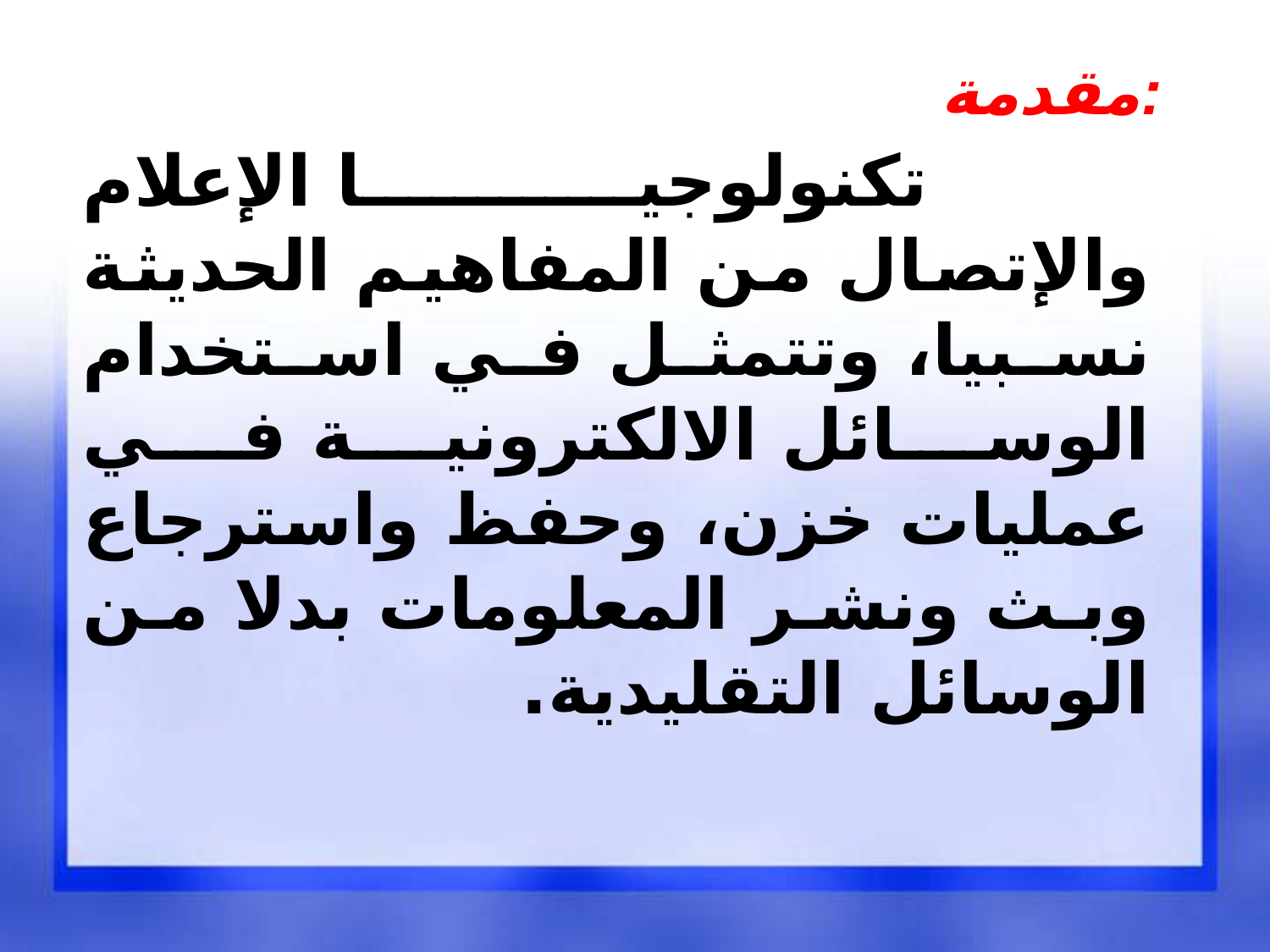

# مقدمة:
           تكنولوجيا الإعلام والإتصال من المفاهيم الحديثة نسبيا، وتتمثل في استخدام الوسائل الالكترونية في عمليات خزن، وحفظ واسترجاع وبث ونشر المعلومات بدلا من الوسائل التقليدية.